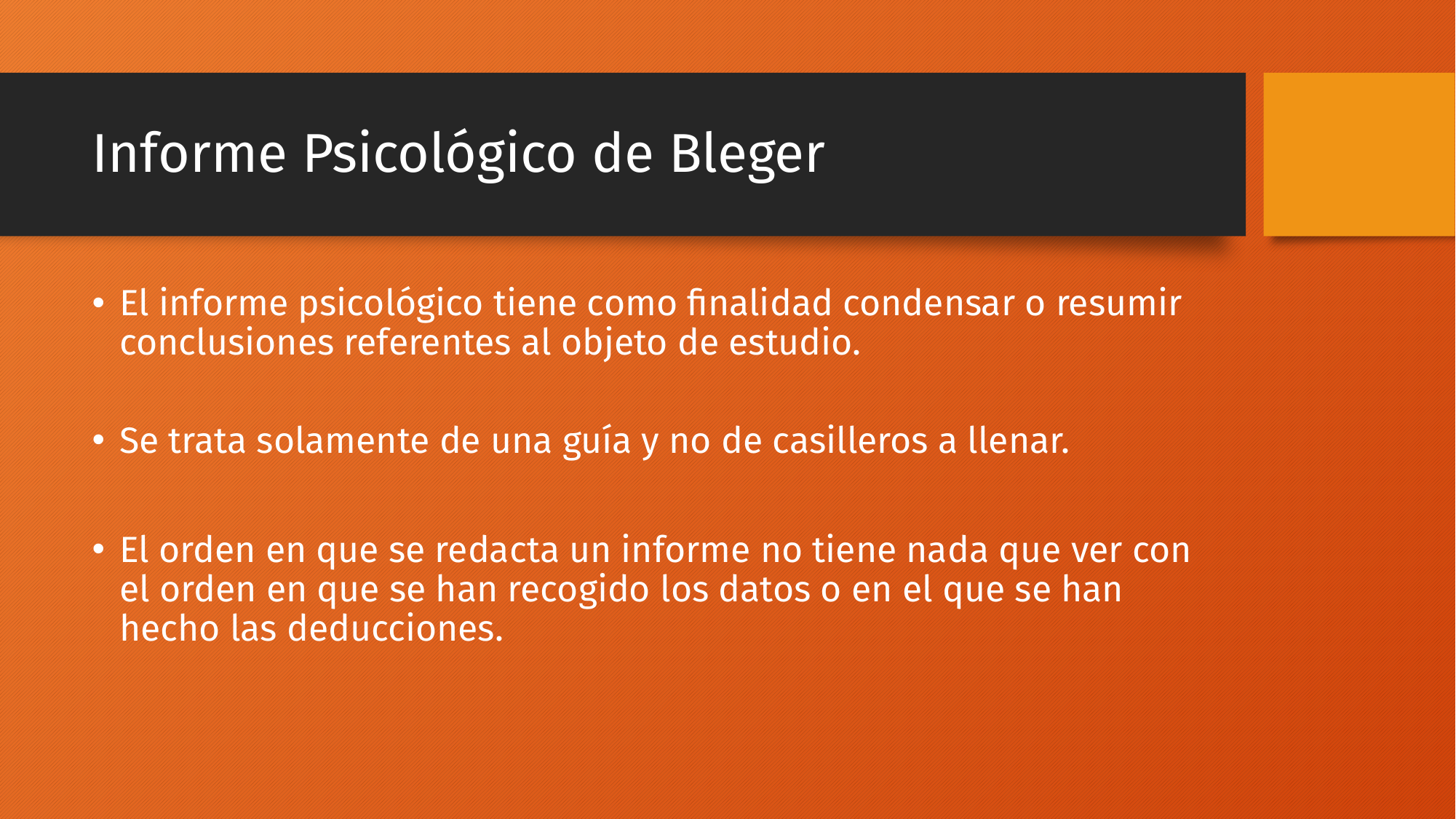

# Informe Psicológico de Bleger
El informe psicológico tiene como finalidad condensar o resumir conclusiones referentes al objeto de estudio.
Se trata solamente de una guía y no de casilleros a llenar.

El orden en que se redacta un informe no tiene nada que ver con el orden en que se han recogido los datos o en el que se han hecho las deducciones.